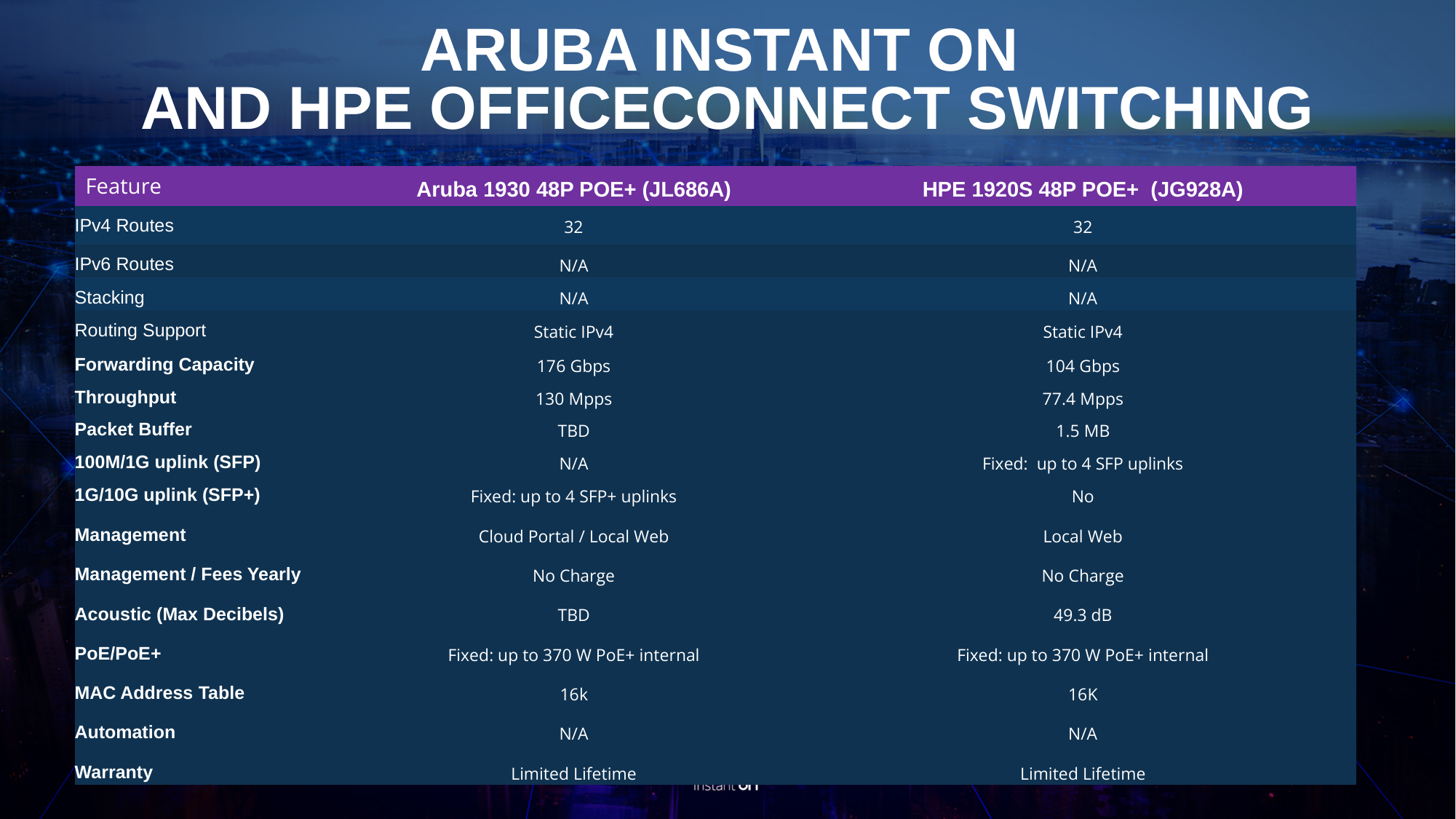

ARUBA INSTANT ON
AND HPE OFFICECONNECT SWITCHING
| Feature | Aruba 1930 48P POE+ (JL686A) | HPE 1920S 48P POE+ (JG928A) |
| --- | --- | --- |
| IPv4 Routes | 32 | 32 |
| IPv6 Routes | N/A | N/A |
| Stacking | N/A | N/A |
| Routing Support | Static IPv4 | Static IPv4 |
| Forwarding Capacity | 176 Gbps | 104 Gbps |
| Throughput | 130 Mpps | 77.4 Mpps |
| Packet Buffer | TBD | 1.5 MB |
| 100M/1G uplink (SFP) | N/A | Fixed: up to 4 SFP uplinks |
| 1G/10G uplink (SFP+) | Fixed: up to 4 SFP+ uplinks | No |
| Management | Cloud Portal / Local Web | Local Web |
| Management / Fees Yearly | No Charge | No Charge |
| Acoustic (Max Decibels) | TBD | 49.3 dB |
| PoE/PoE+ | Fixed: up to 370 W PoE+ internal | Fixed: up to 370 W PoE+ internal |
| MAC Address Table | 16k | 16K |
| Automation | N/A | N/A |
| Warranty | Limited Lifetime | Limited Lifetime |